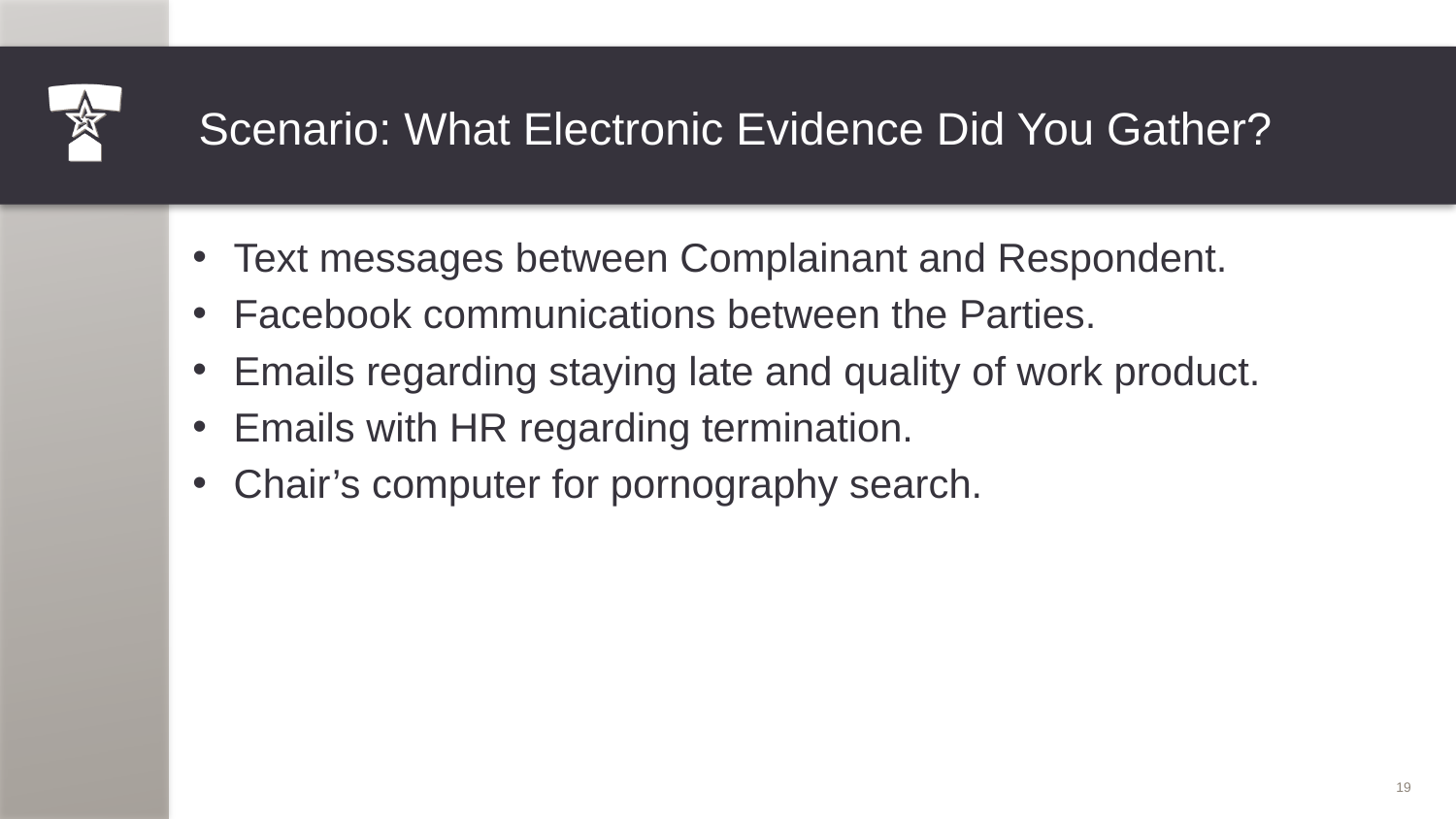

# Scenario: What Electronic Evidence Did You Gather?
Text messages between Complainant and Respondent.
Facebook communications between the Parties.
Emails regarding staying late and quality of work product.
Emails with HR regarding termination.
Chair’s computer for pornography search.

19